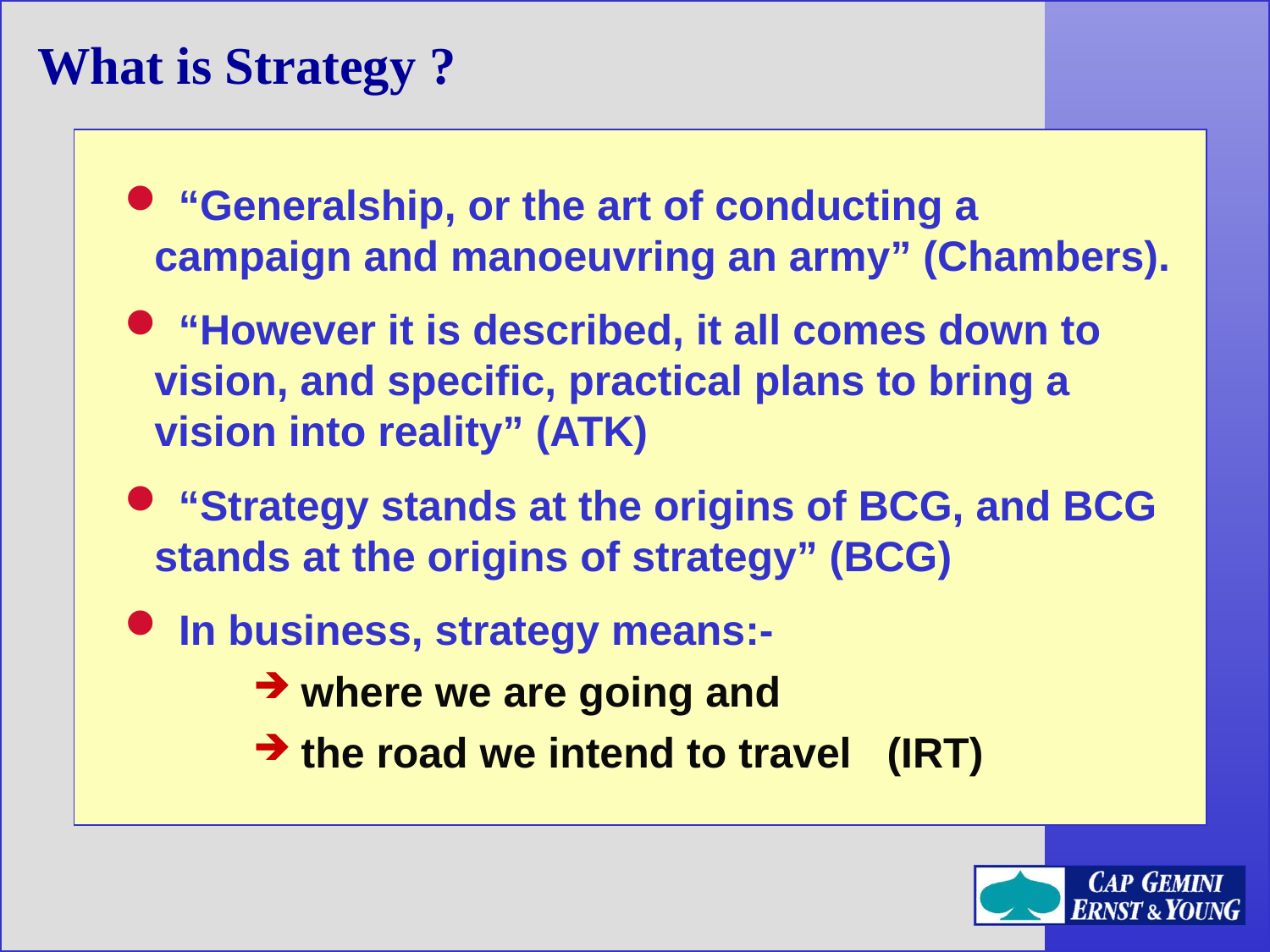

What is Strategy ?
 “Generalship, or the art of conducting a campaign and manoeuvring an army” (Chambers).
 “However it is described, it all comes down to vision, and specific, practical plans to bring a vision into reality” (ATK)
 “Strategy stands at the origins of BCG, and BCG stands at the origins of strategy” (BCG)
 In business, strategy means:-
 where we are going and
 the road we intend to travel   (IRT)